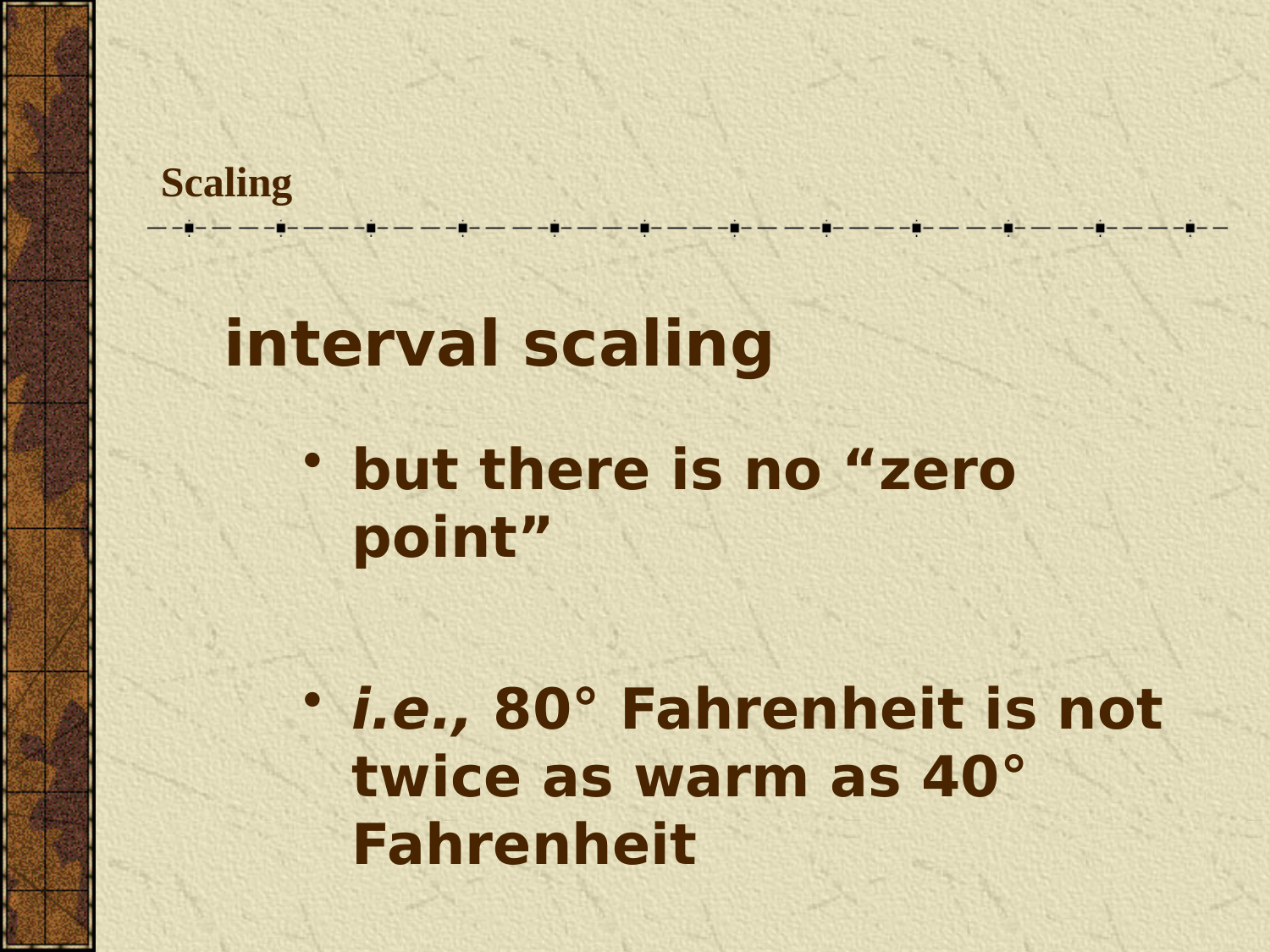

# Scaling
interval scaling

but there is no “zero point”

i.e., 80° Fahrenheit is not twice as warm as 40° Fahrenheit